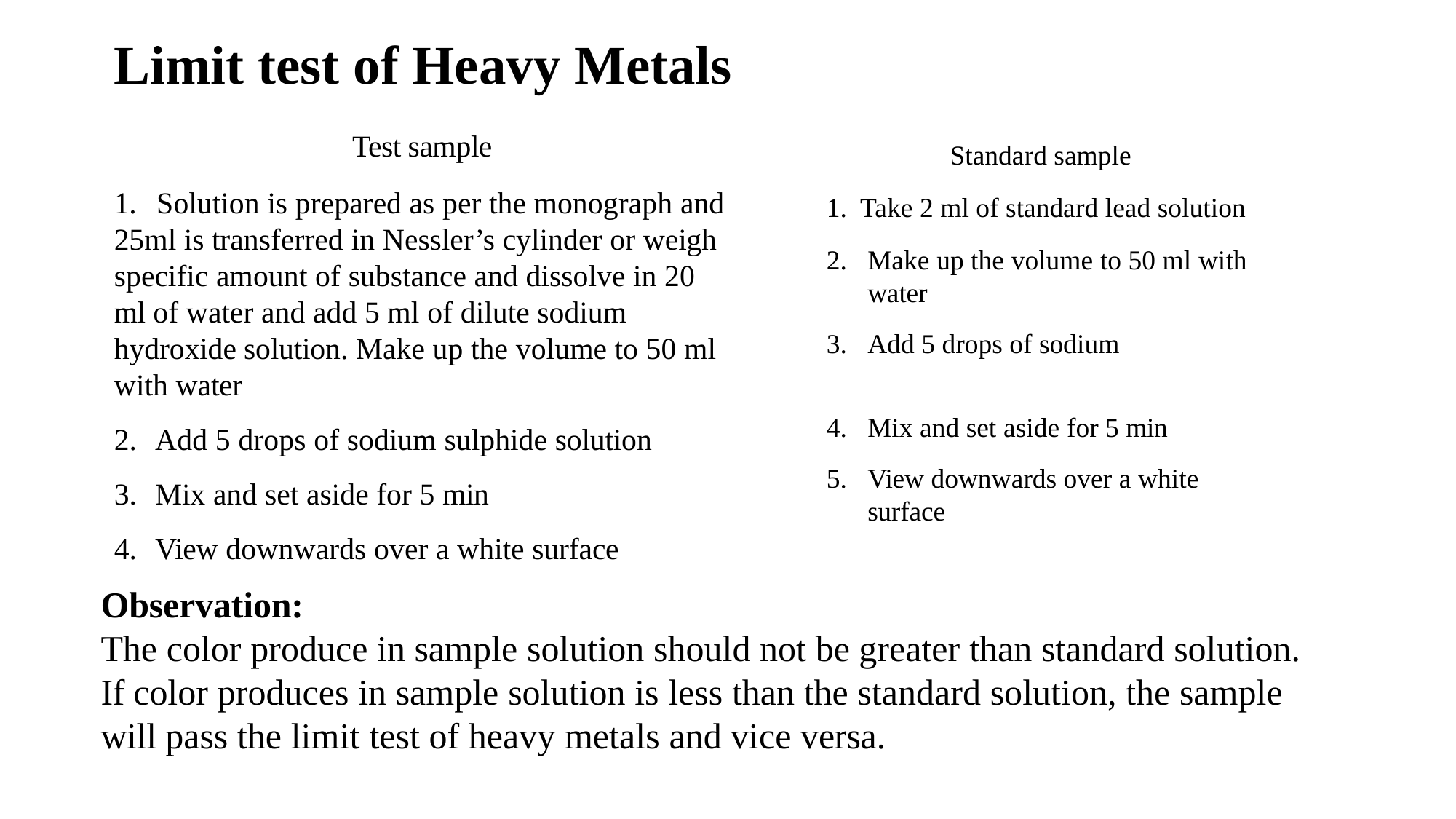

# Limit test of Heavy Metals
Test sample
1.	Solution is prepared as per the monograph and 25ml is transferred in Nessler’s cylinder or weigh specific amount of substance and dissolve in 20 ml of water and add 5 ml of dilute sodium hydroxide solution. Make up the volume to 50 ml with water
Add 5 drops of sodium sulphide solution
Mix and set aside for 5 min
View downwards over a white surface

Standard sample
1.  Take 2 ml of standard lead solution
Make up the volume to 50 ml with water
Add 5 drops of sodium sulphide solution
Mix and set aside for 5 min
View downwards over a white surface
Observation:
The color produce in sample solution should not be greater than standard solution. If color produces in sample solution is less than the standard solution, the sample will pass the limit test of heavy metals and vice versa.